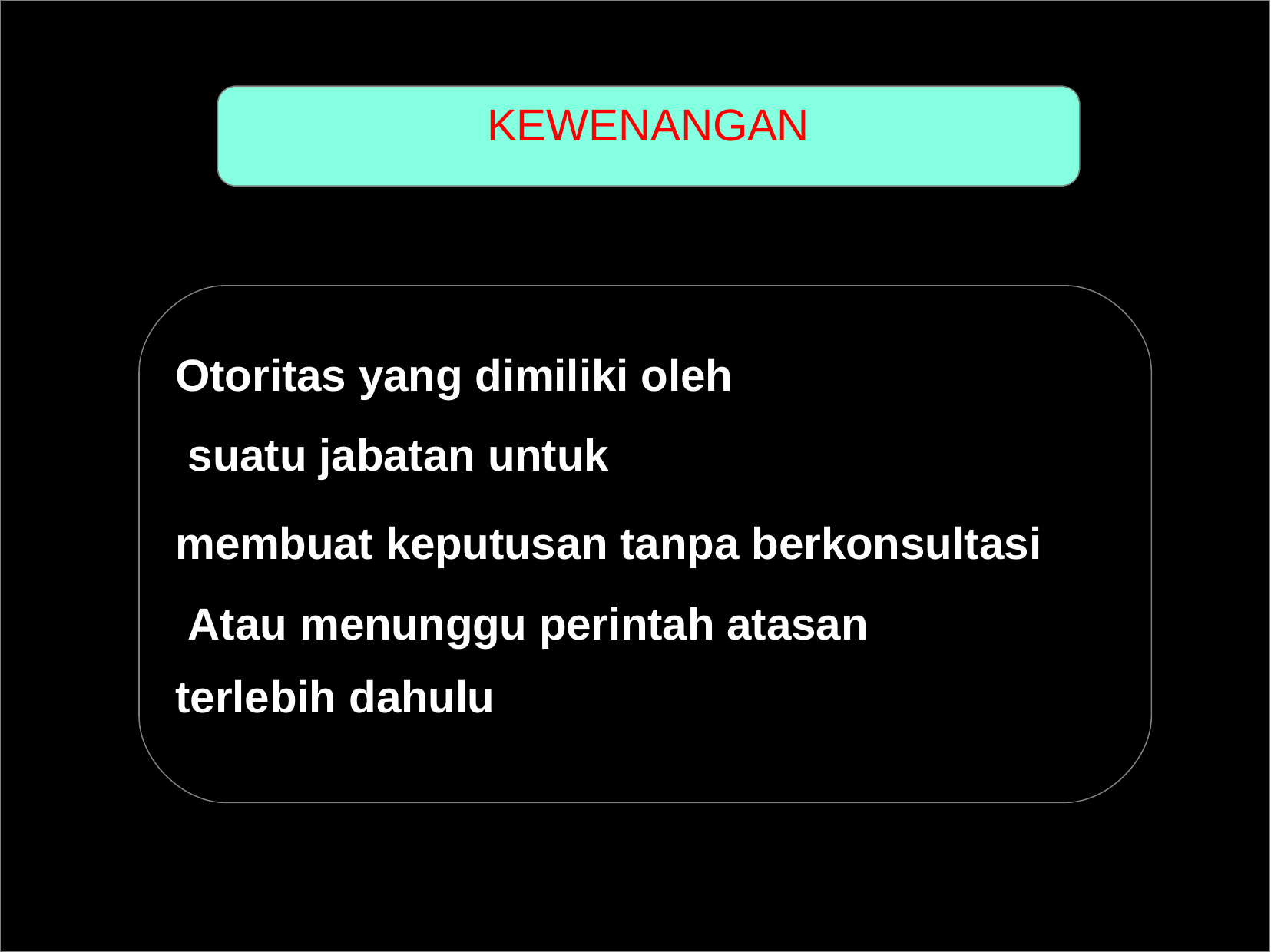

# KEWENANGAN

Otoritas yang dimiliki oleh  suatu jabatan untuk
membuat keputusan tanpa berkonsultasi  Atau menunggu perintah atasan
terlebih dahulu